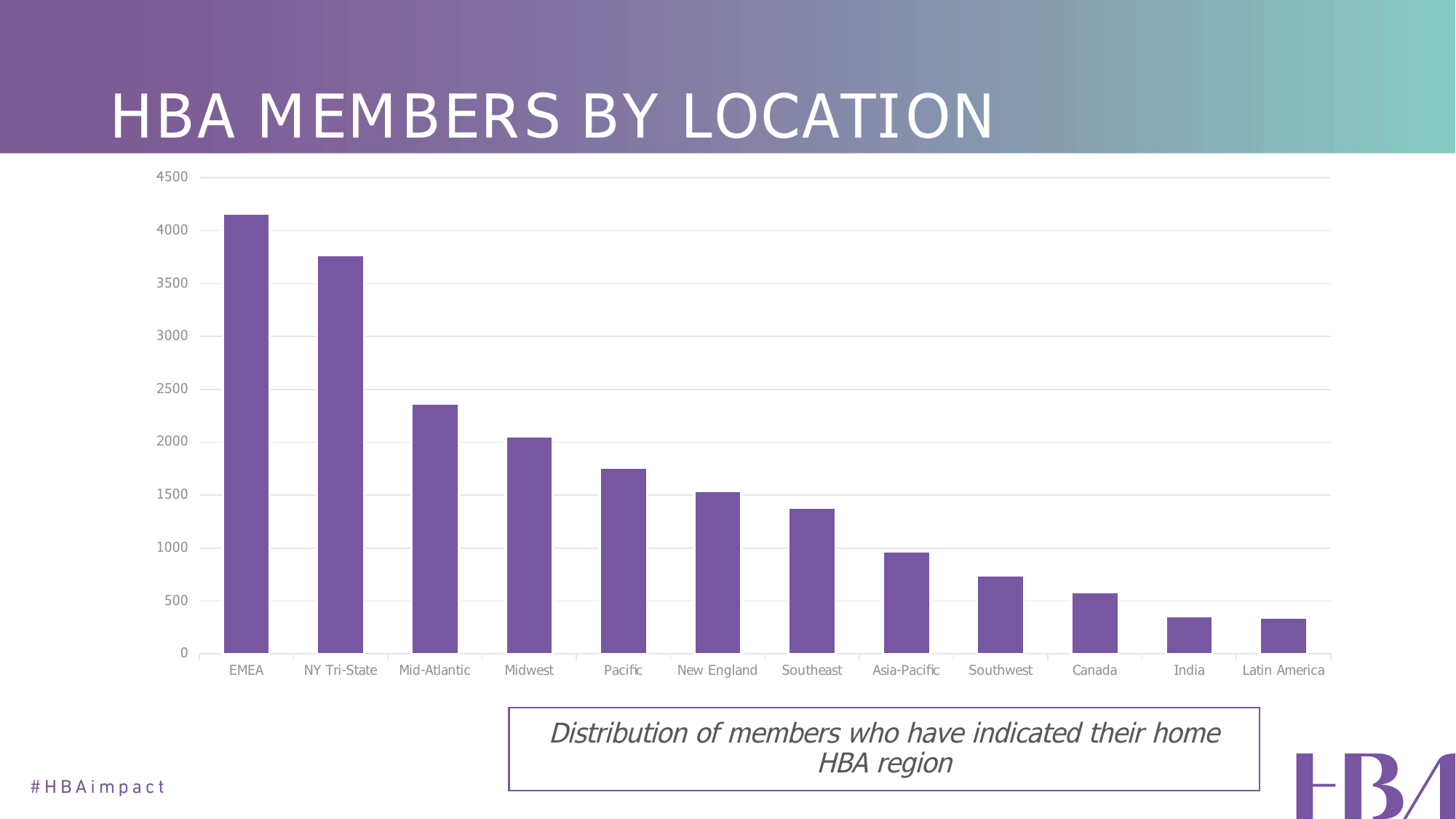

# HBA MEMBERS BY LOCATION

### Chart

| Category | Total |
|---|---|
| EMEA | 4161.0 |
| NY Tri-State | 3766.0 |
| Mid-Atlantic | 2365.0 |
| Midwest | 2052.0 |
| Pacific | 1760.0 |
| New England | 1542.0 |
| Southeast | 1381.0 |
| Asia-Pacific | 969.0 |
| Southwest | 739.0 |
| Canada | 580.0 |
| India | 356.0 |
| Latin America | 342.0 |
Distribution of members who have indicated their home HBA region